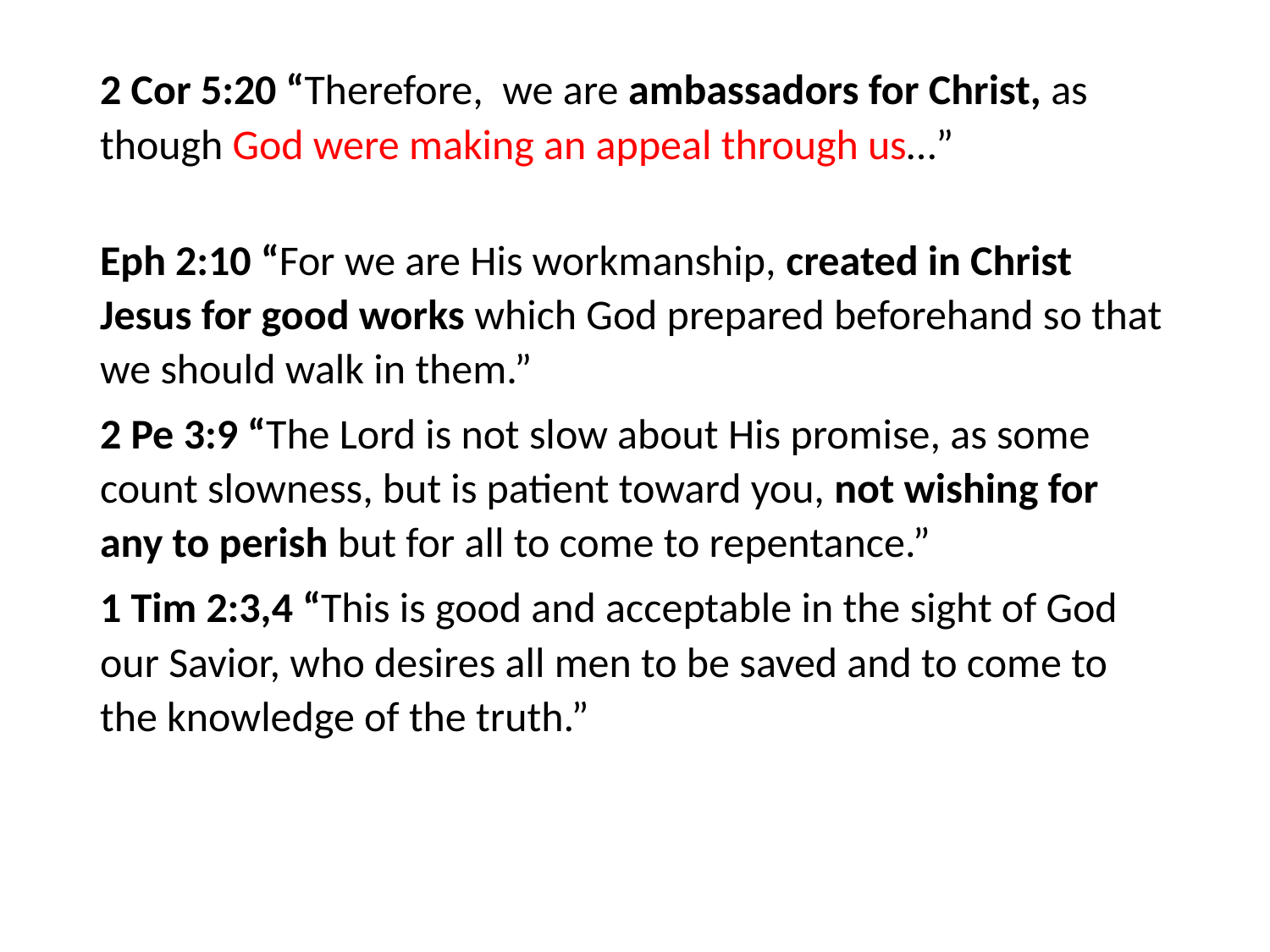

#
2 Cor 5:20 “Therefore,  we are ambassadors for Christ, as though God were making an appeal through us…”

Eph 2:10 “For we are His workmanship, created in Christ Jesus for good works which God prepared beforehand so that we should walk in them.”
2 Pe 3:9 “The Lord is not slow about His promise, as some count slowness, but is patient toward you, not wishing for any to perish but for all to come to repentance.”
1 Tim 2:3,4 “This is good and acceptable in the sight of God our Savior, who desires all men to be saved and to come to the knowledge of the truth.”